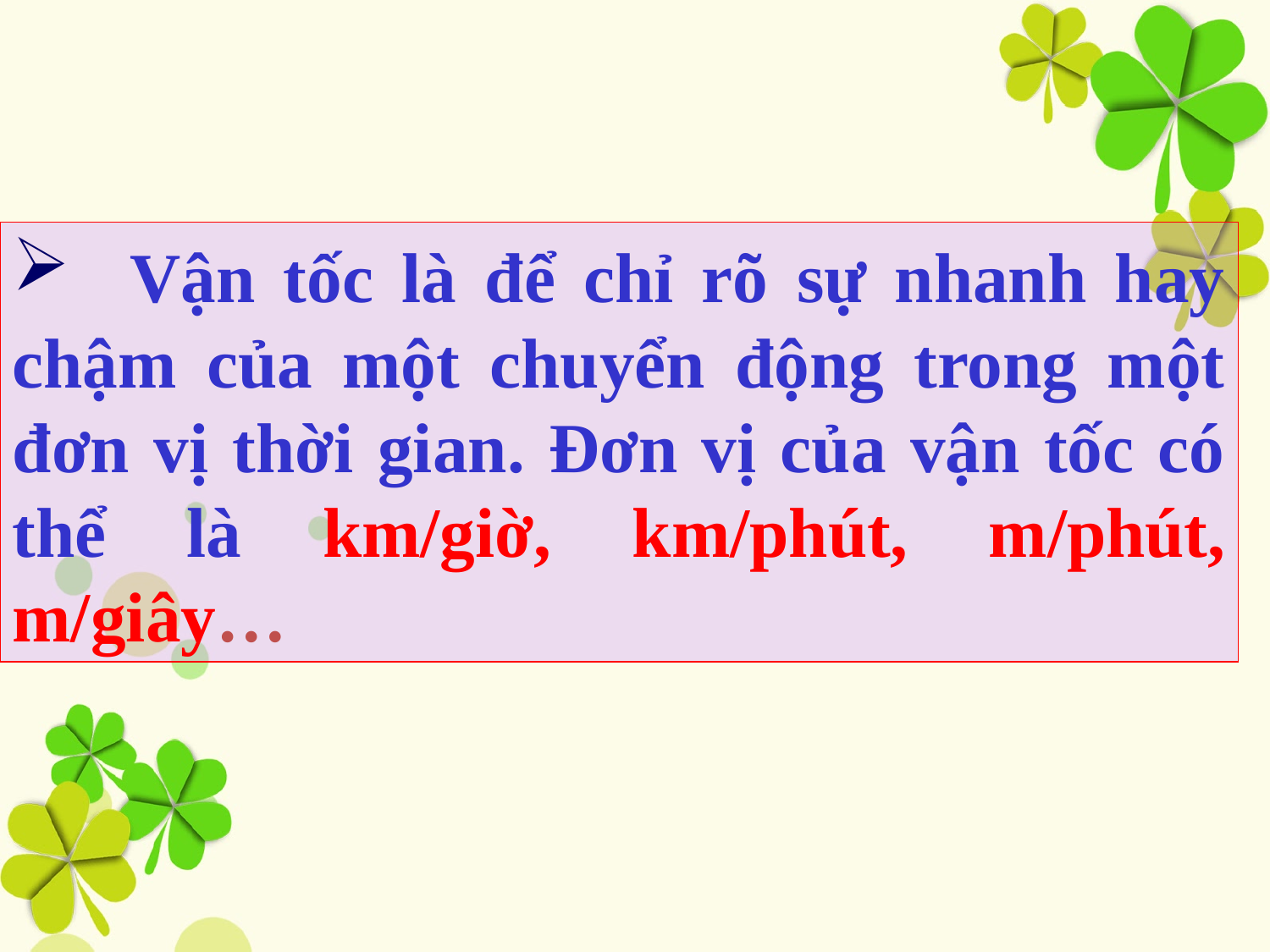

Vận tốc là để chỉ rõ sự nhanh hay chậm của một chuyển động trong một đơn vị thời gian. Đơn vị của vận tốc có thể là km/giờ, km/phút, m/phút, m/giây…